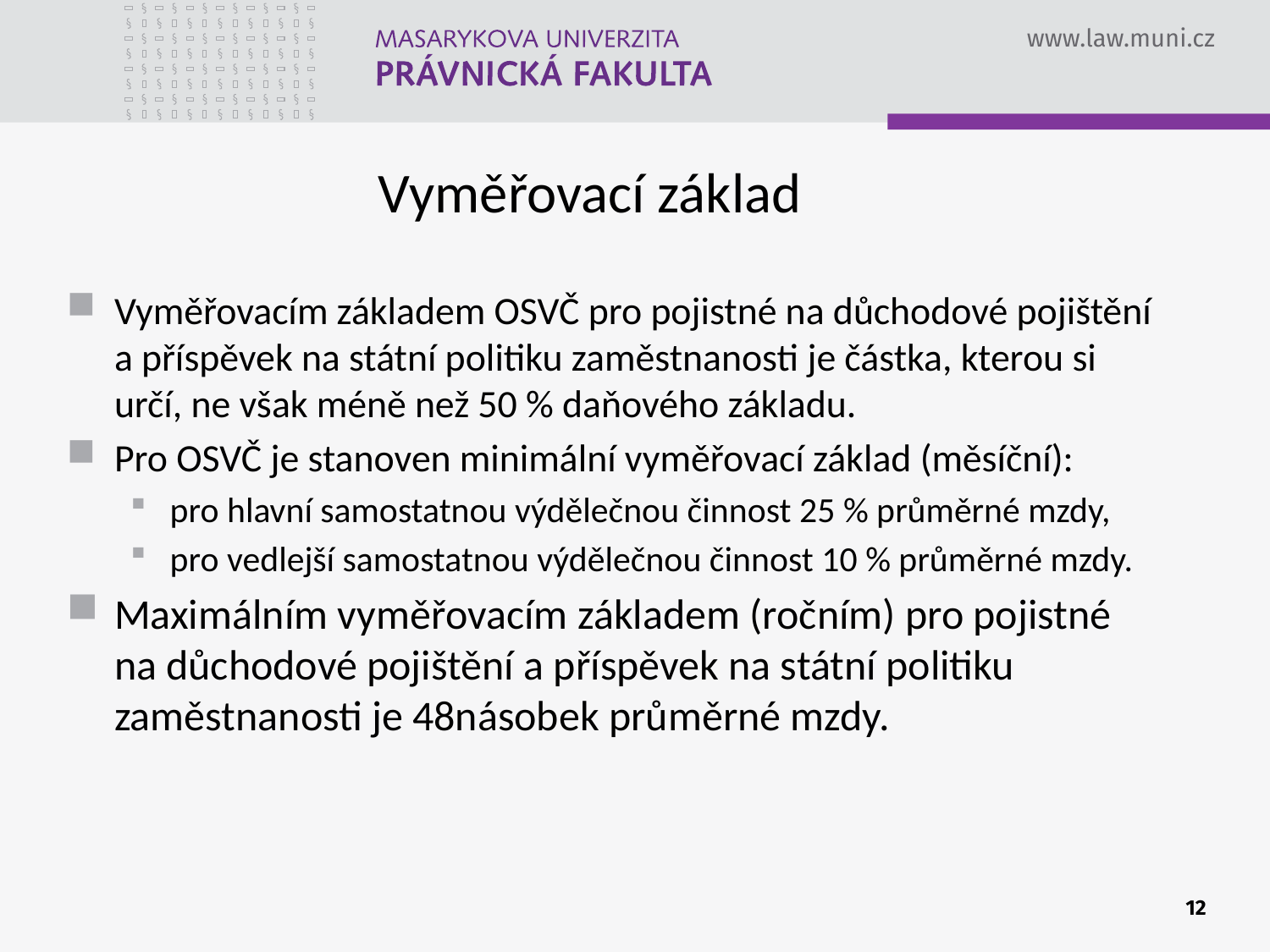

# Vyměřovací základ
Vyměřovacím základem OSVČ pro pojistné na důchodové pojištění a příspěvek na státní politiku zaměstnanosti je částka, kterou si určí, ne však méně než 50 % daňového základu.
Pro OSVČ je stanoven minimální vyměřovací základ (měsíční):
pro hlavní samostatnou výdělečnou činnost 25 % průměrné mzdy,
pro vedlejší samostatnou výdělečnou činnost 10 % průměrné mzdy.
Maximálním vyměřovacím základem (ročním) pro pojistné na důchodové pojištění a příspěvek na státní politiku zaměstnanosti je 48násobek průměrné mzdy.
12